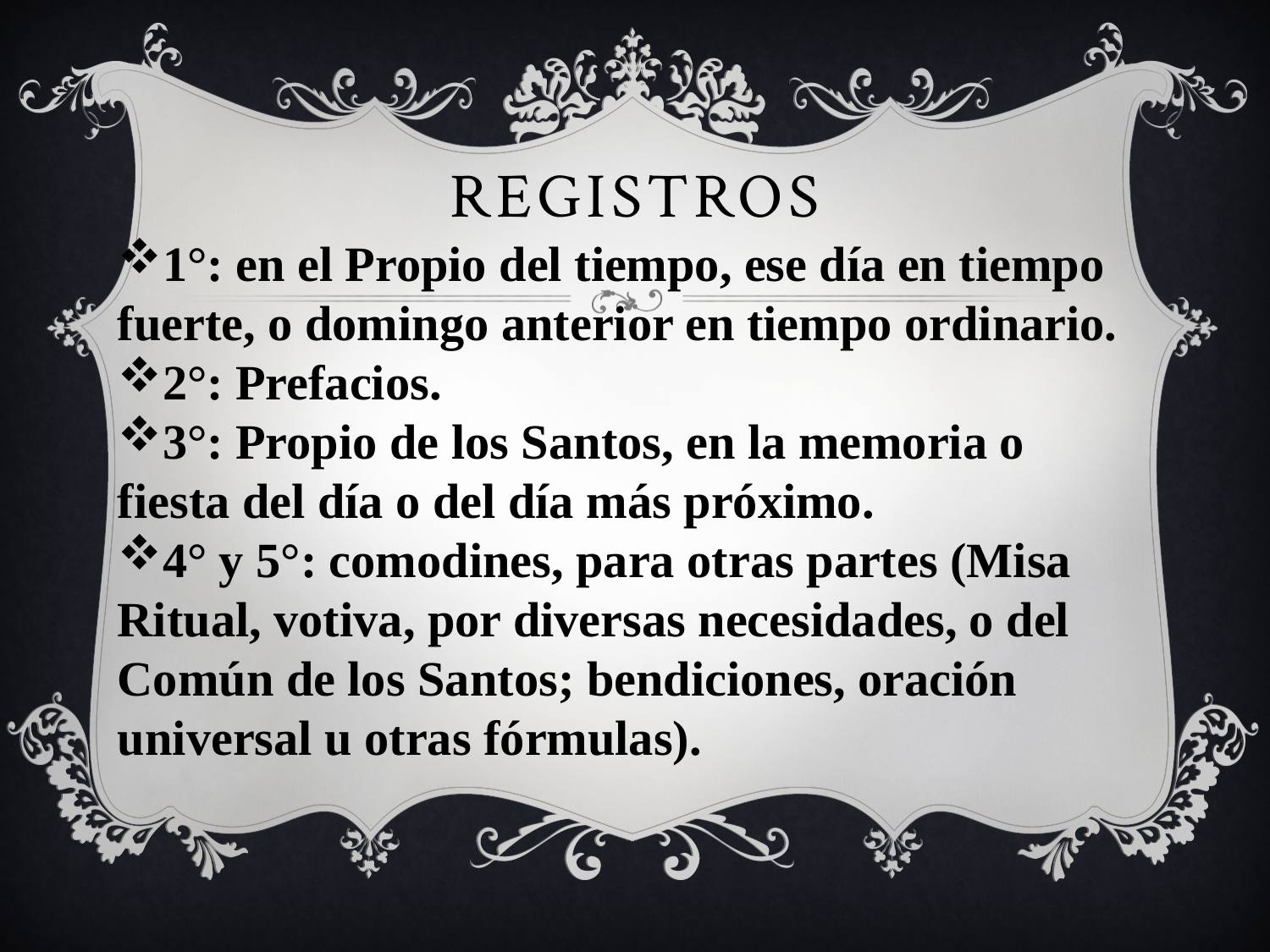

# registros
1°: en el Propio del tiempo, ese día en tiempo fuerte, o domingo anterior en tiempo ordinario.
2°: Prefacios.
3°: Propio de los Santos, en la memoria o fiesta del día o del día más próximo.
4° y 5°: comodines, para otras partes (Misa Ritual, votiva, por diversas necesidades, o del Común de los Santos; bendiciones, oración universal u otras fórmulas).